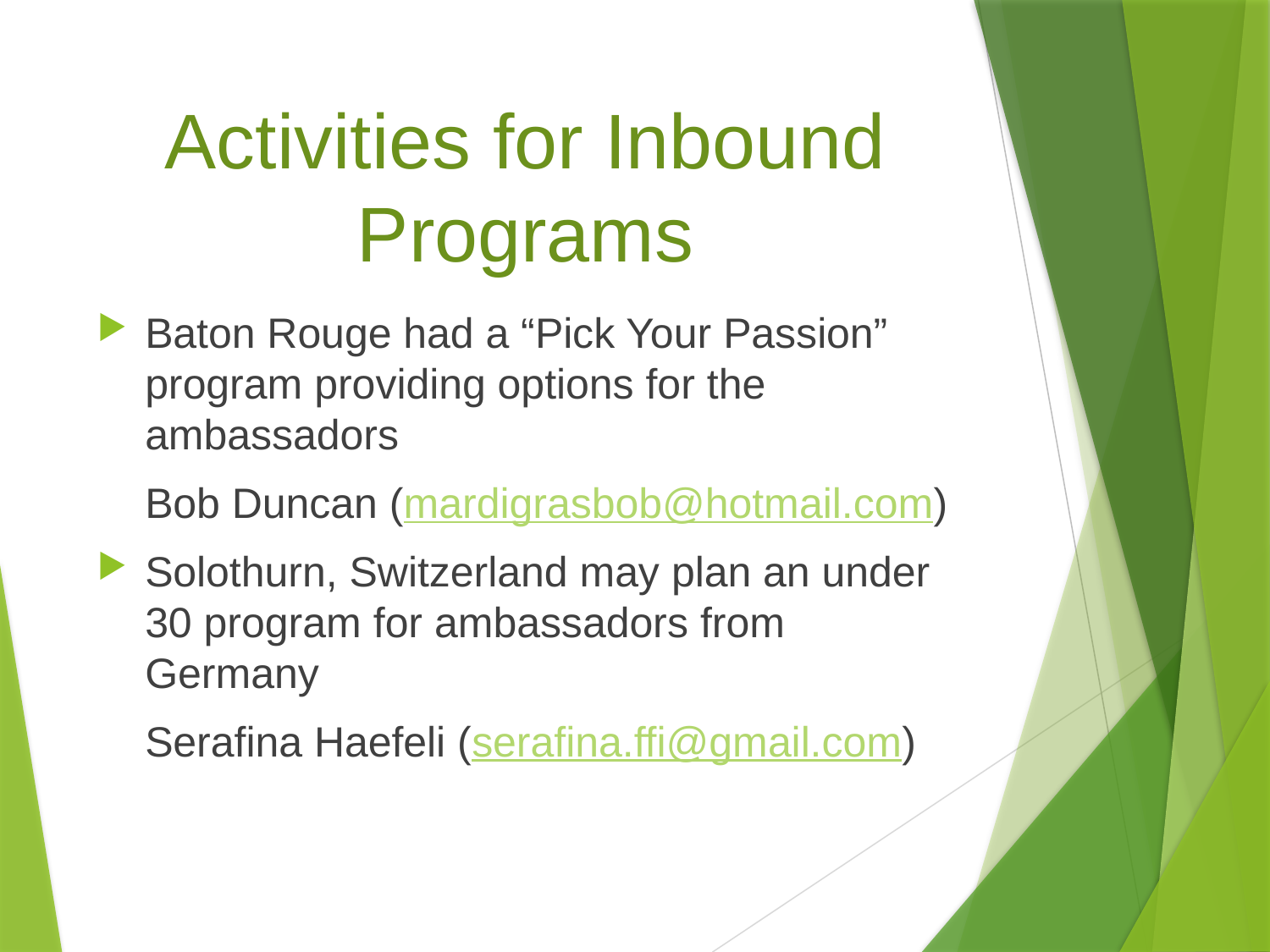

# Activities for Inbound Programs
Baton Rouge had a “Pick Your Passion” program providing options for the ambassadors
	Bob Duncan (mardigrasbob@hotmail.com)
Solothurn, Switzerland may plan an under 30 program for ambassadors from Germany
	Serafina Haefeli (serafina.ffi@gmail.com)